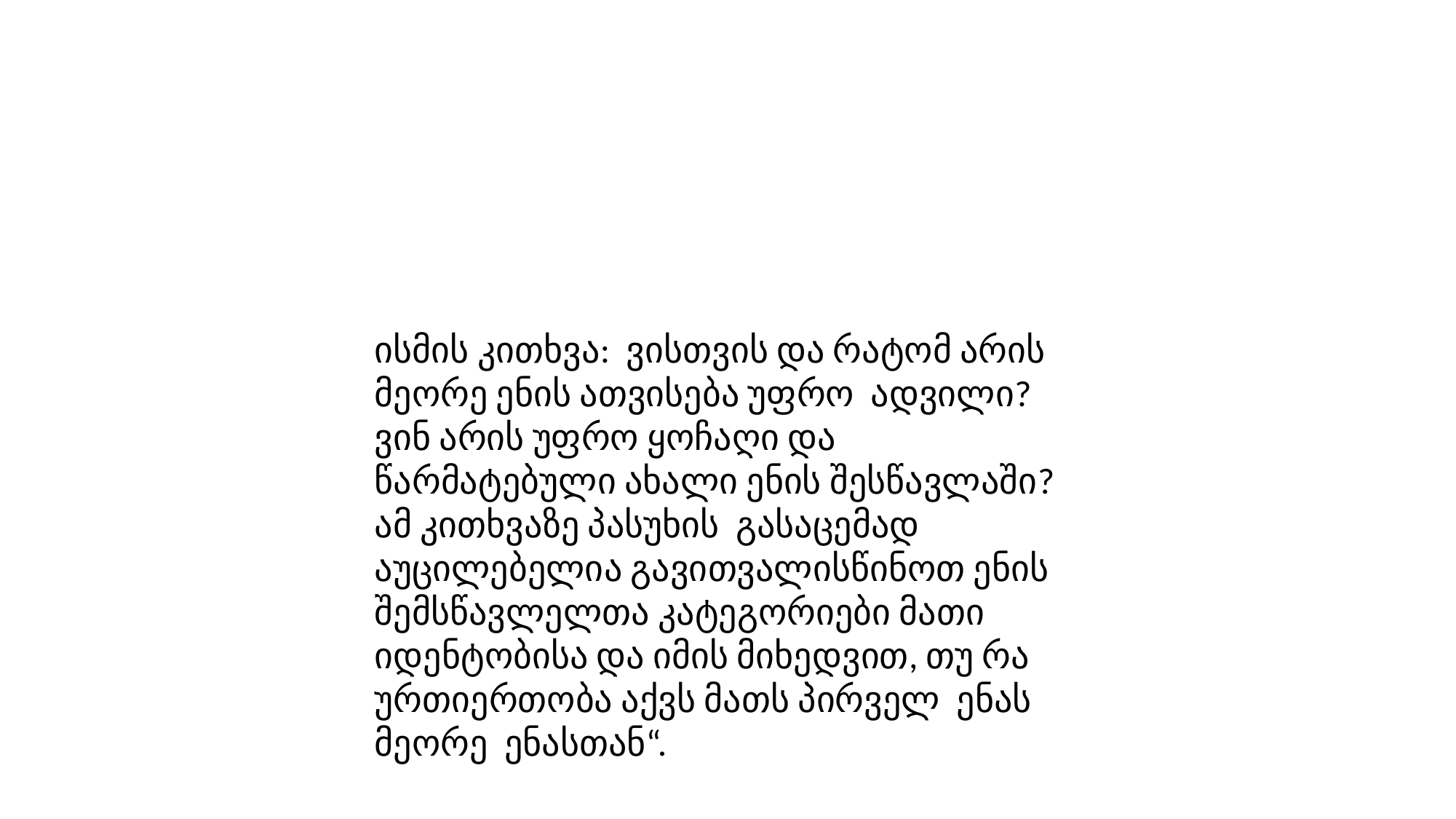

ისმის კითხვა:  ვისთვის და რატომ არის მეორე ენის ათვისება უფრო  ადვილი?  ვინ არის უფრო ყოჩაღი და წარმატებული ახალი ენის შესწავლაში? ამ კითხვაზე პასუხის  გასაცემად აუცილებელია გავითვალისწინოთ ენის  შემსწავლელთა კატეგორიები მათი იდენტობისა და იმის მიხედვით, თუ რა ურთიერთობა აქვს მათს პირველ  ენას მეორე  ენასთან“.